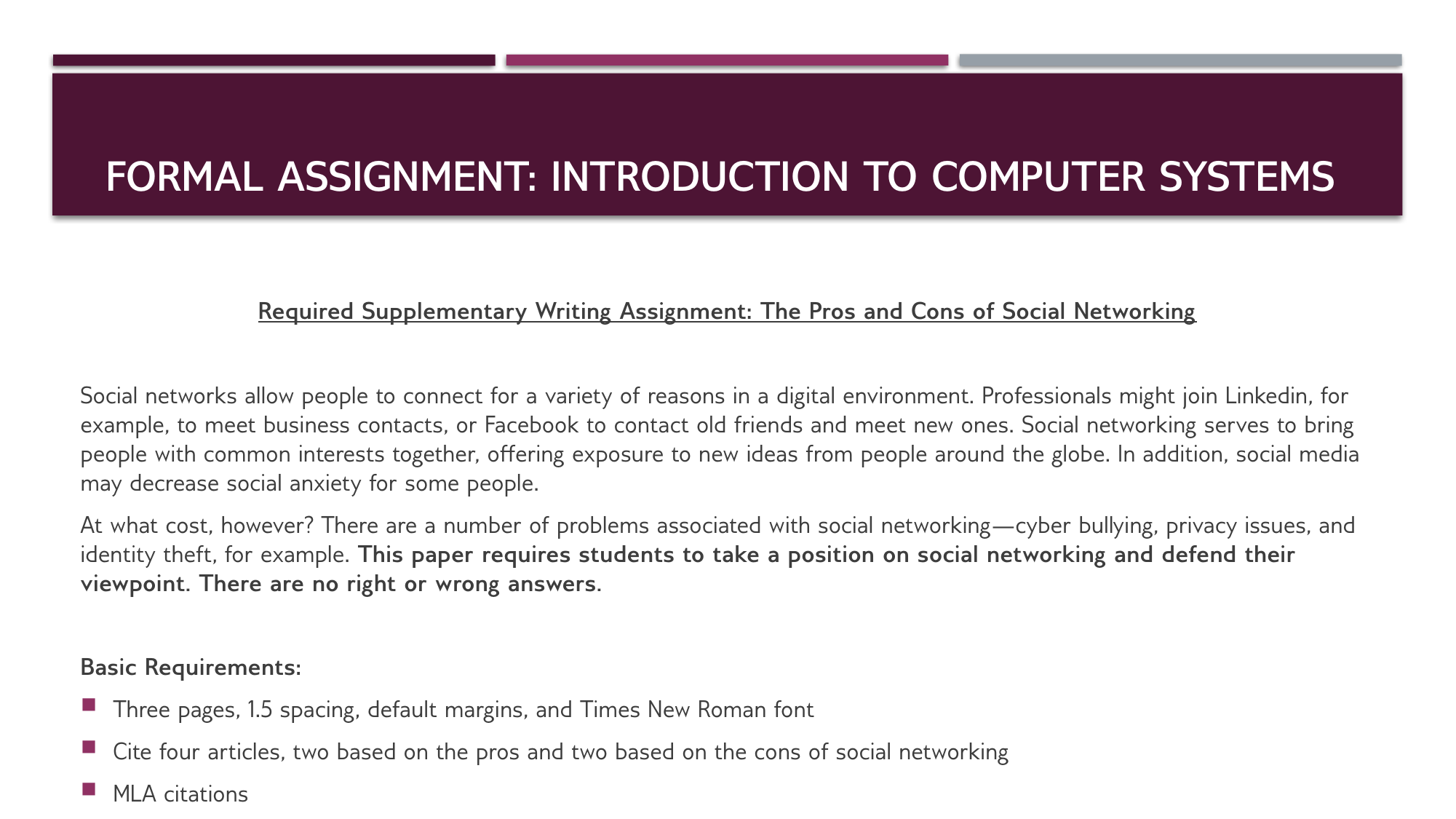

# Formal Assignment: Introduction to Computer Systems

Required Supplementary Writing Assignment: The Pros and Cons of Social Networking

Social networks allow people to connect for a variety of reasons in a digital environment. Professionals might join Linkedin, for example, to meet business contacts, or Facebook to contact old friends and meet new ones. Social networking serves to bring people with common interests together, offering exposure to new ideas from people around the globe. In addition, social media may decrease social anxiety for some people.
At what cost, however? There are a number of problems associated with social networking—cyber bullying, privacy issues, and identity theft, for example. This paper requires students to take a position on social networking and defend their viewpoint. There are no right or wrong answers.

Basic Requirements:
Three pages, 1.5 spacing, default margins, and Times New Roman font
Cite four articles, two based on the pros and two based on the cons of social networking
MLA citations